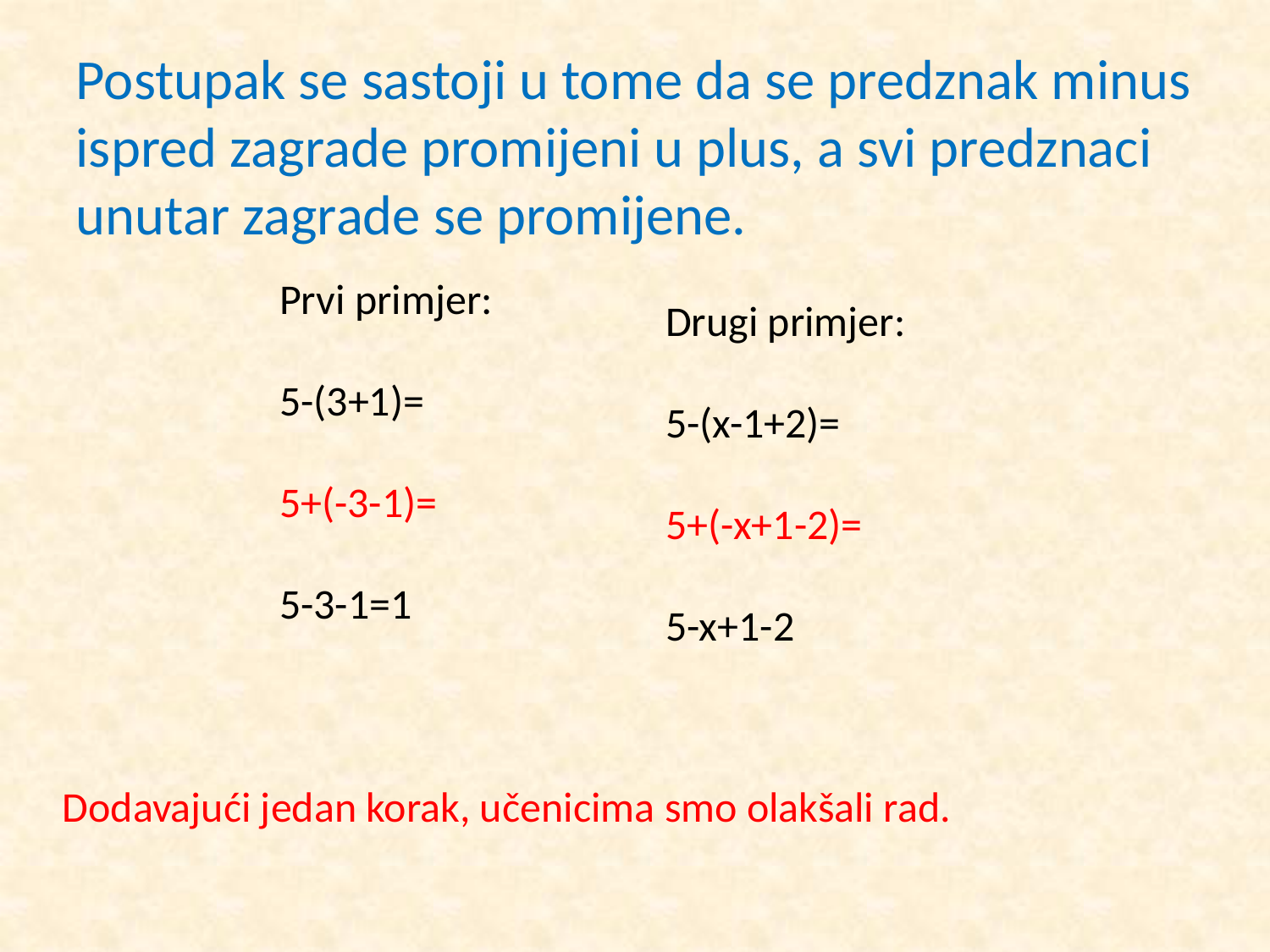

Postupak se sastoji u tome da se predznak minus ispred zagrade promijeni u plus, a svi predznaci unutar zagrade se promijene.

Prvi primjer:

5-(3+1)=

5+(-3-1)=

5-3-1=1
Drugi primjer:

5-(x-1+2)=

5+(-x+1-2)=

5-x+1-2
Dodavajući jedan korak, učenicima smo olakšali rad.